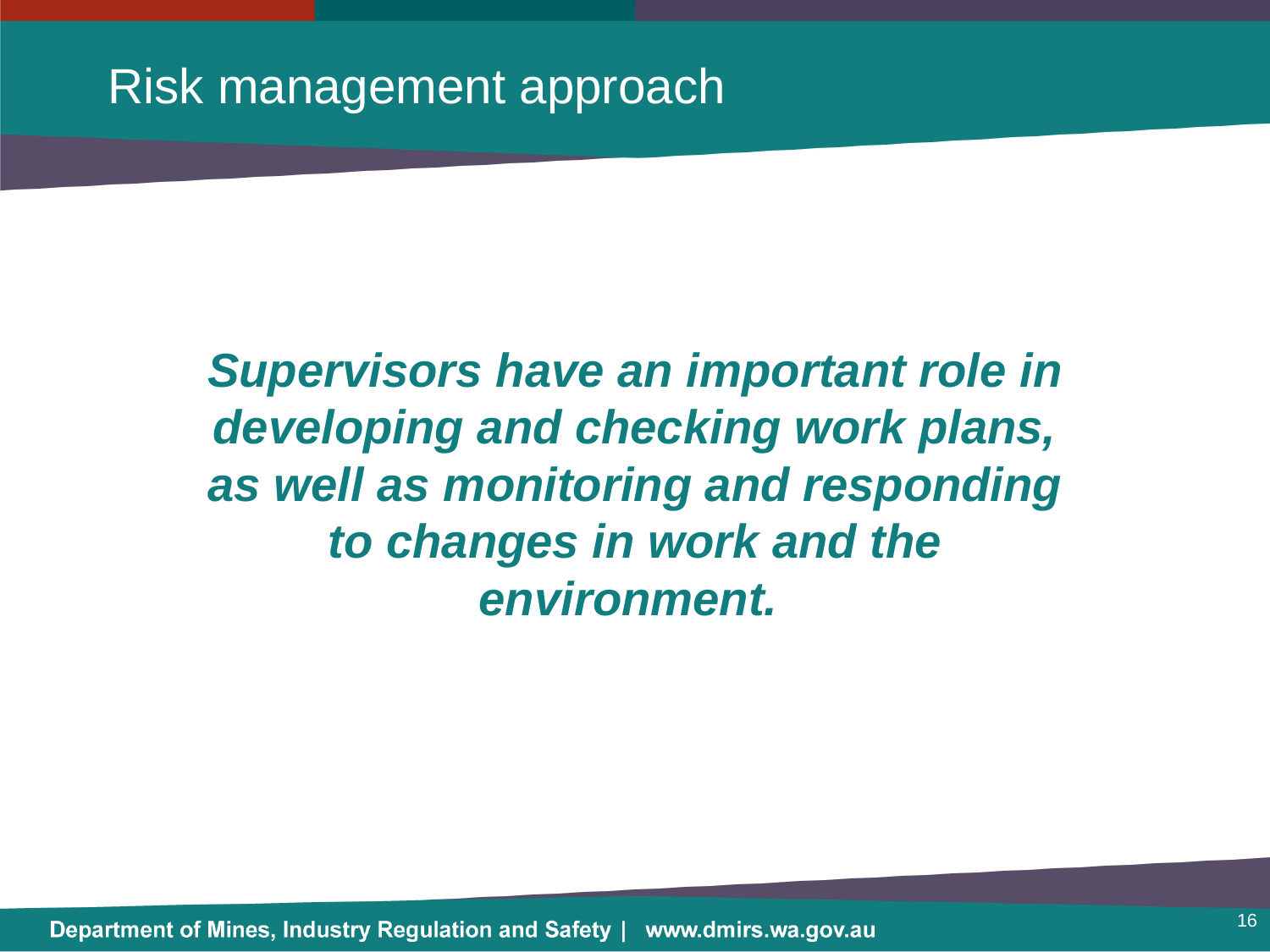

# Risk management approach

Supervisors have an important role in developing and checking work plans, as well as monitoring and responding to changes in work and the environment.
16